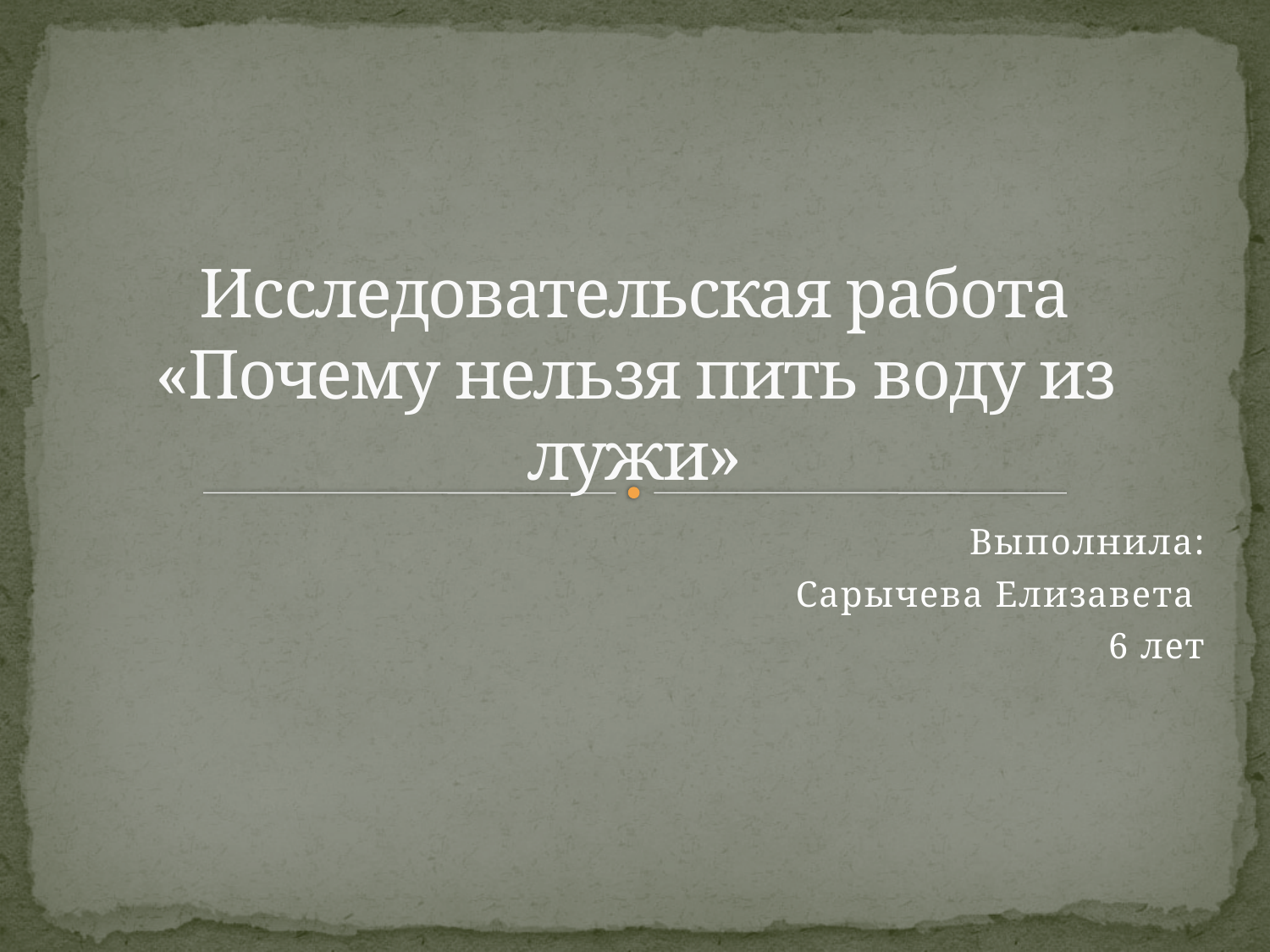

# Исследовательская работа «Почему нельзя пить воду из лужи»
Выполнила:
Сарычева Елизавета
6 лет